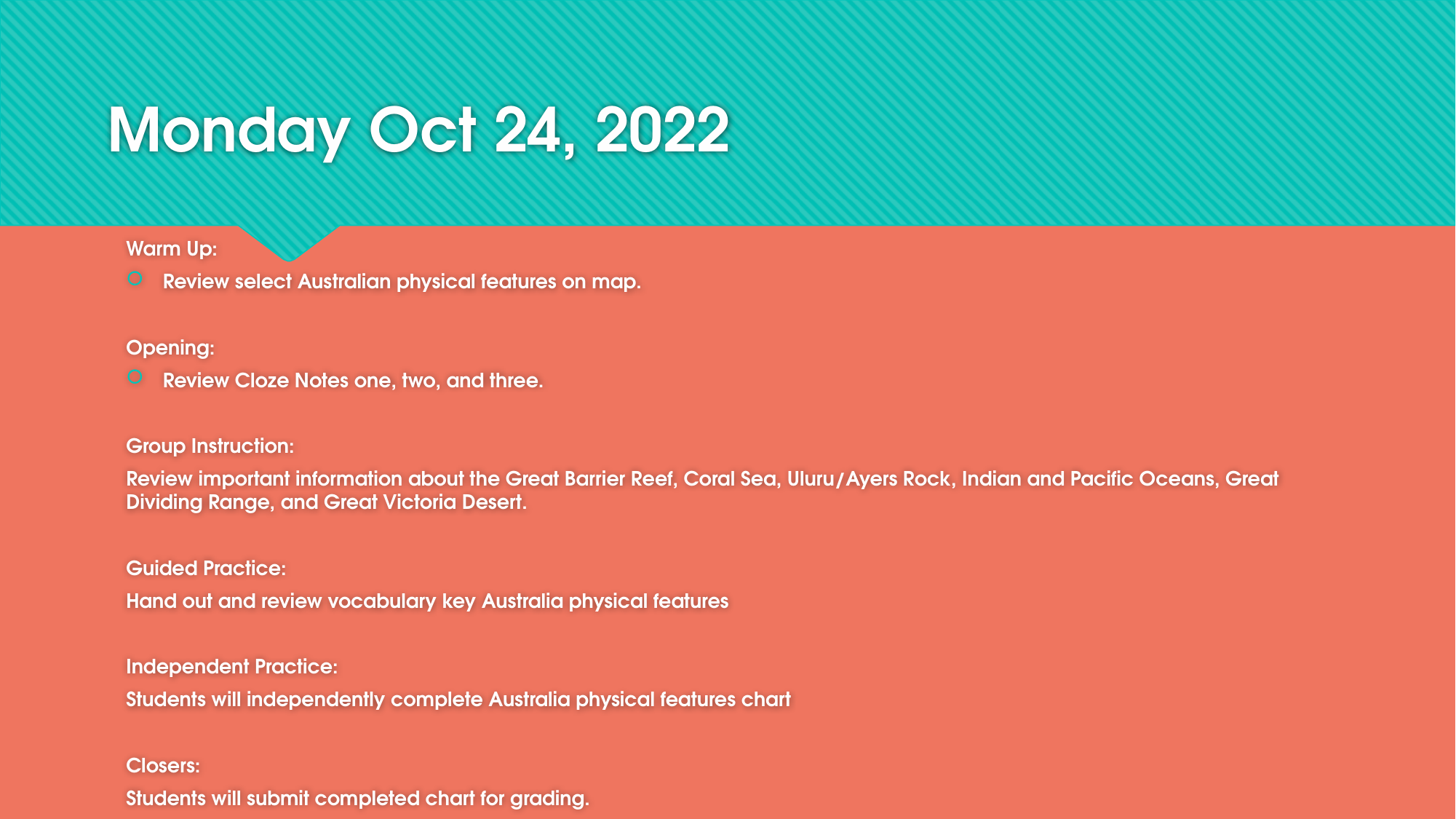

# Monday Oct 24, 2022
Warm Up:
Review select Australian physical features on map.

Opening:
Review Cloze Notes one, two, and three.

Group Instruction:
Review important information about the Great Barrier Reef, Coral Sea, Uluru/Ayers Rock, Indian and Pacific Oceans, Great Dividing Range, and Great Victoria Desert.

Guided Practice:
Hand out and review vocabulary key Australia physical features

Independent Practice:
Students will independently complete Australia physical features chart

Closers:
Students will submit completed chart for grading.